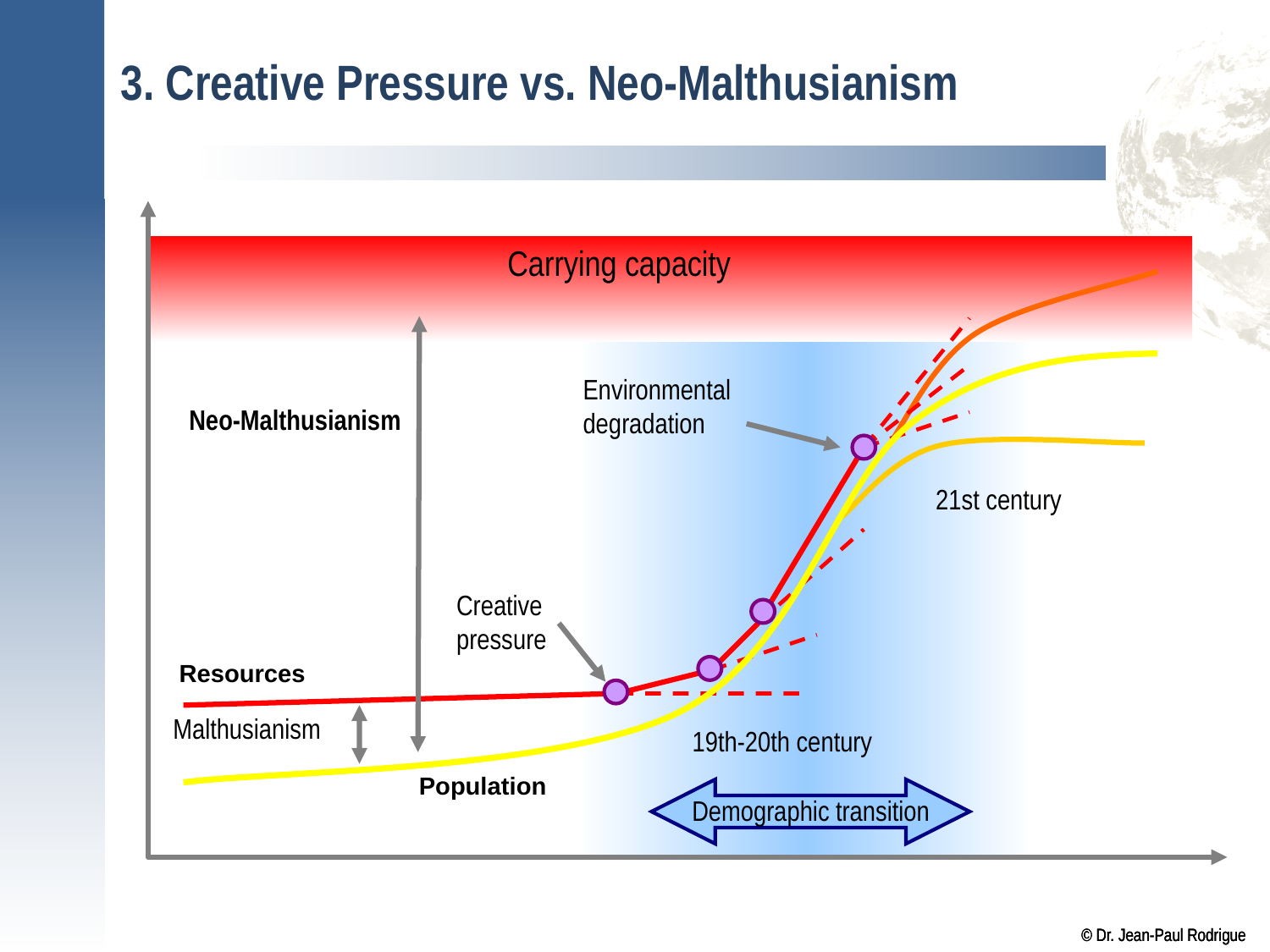

# 3. Creative Pressure vs. Neo-Malthusianism

Carrying capacity

Environmental
degradation
Neo-Malthusianism

21st century

Creative
pressure

Resources

Malthusianism

19th-20th century
Population

Demographic transition